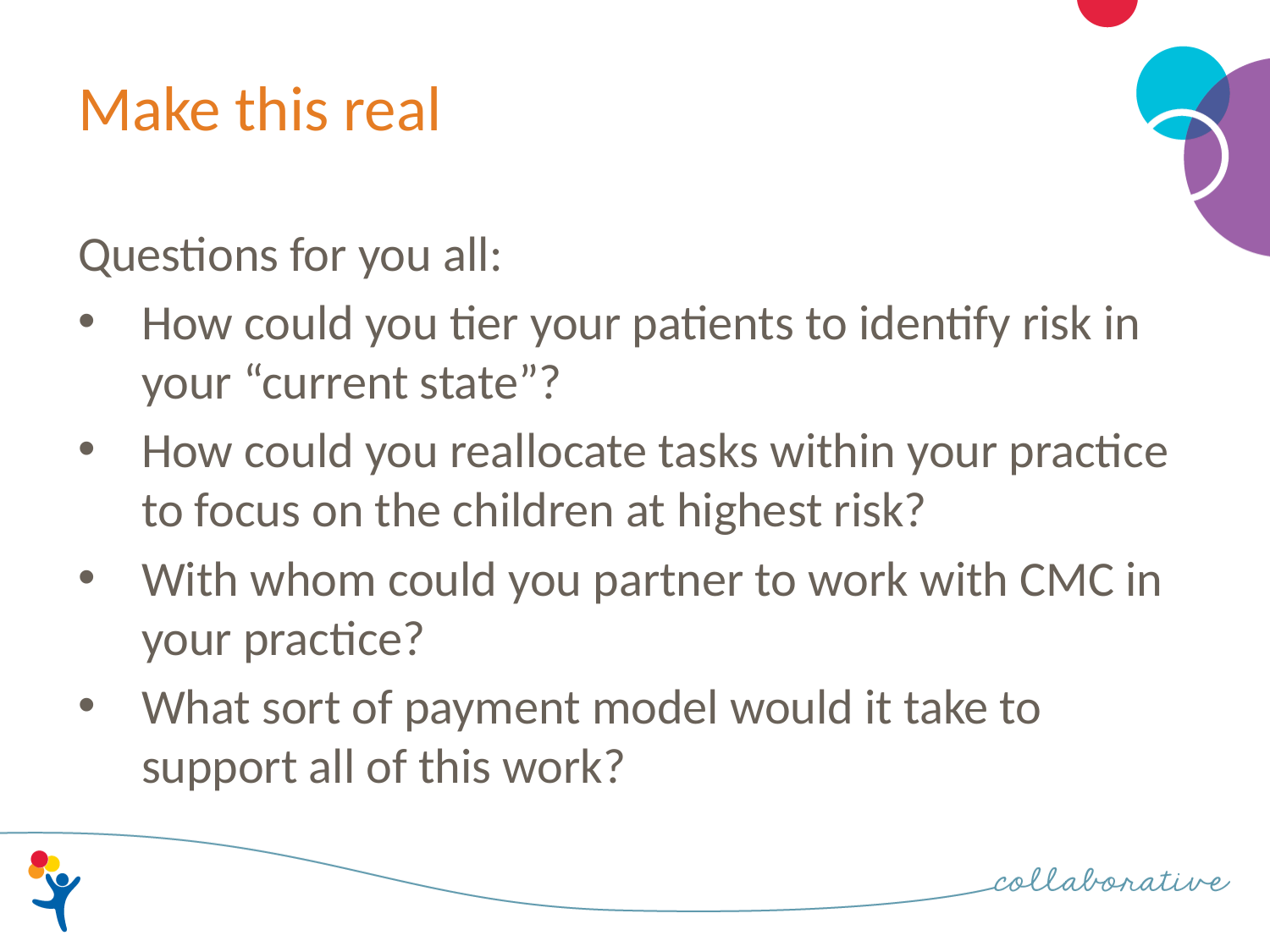

# Make this real
Questions for you all:
How could you tier your patients to identify risk in your “current state”?
How could you reallocate tasks within your practice to focus on the children at highest risk?
With whom could you partner to work with CMC in your practice?
What sort of payment model would it take to support all of this work?